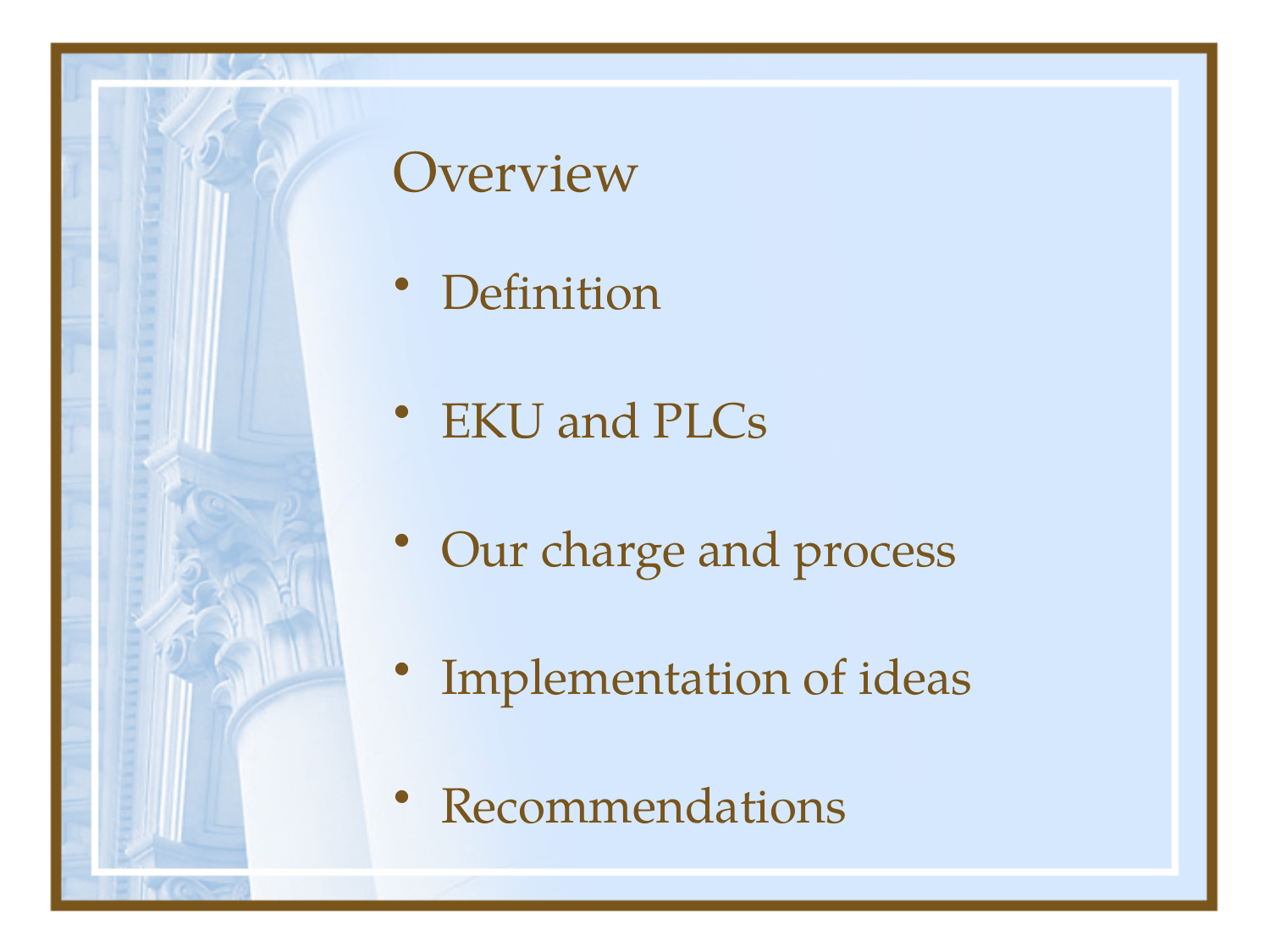

# Overview
Definition
EKU and PLCs
Our charge and process
Implementation of ideas
Recommendations